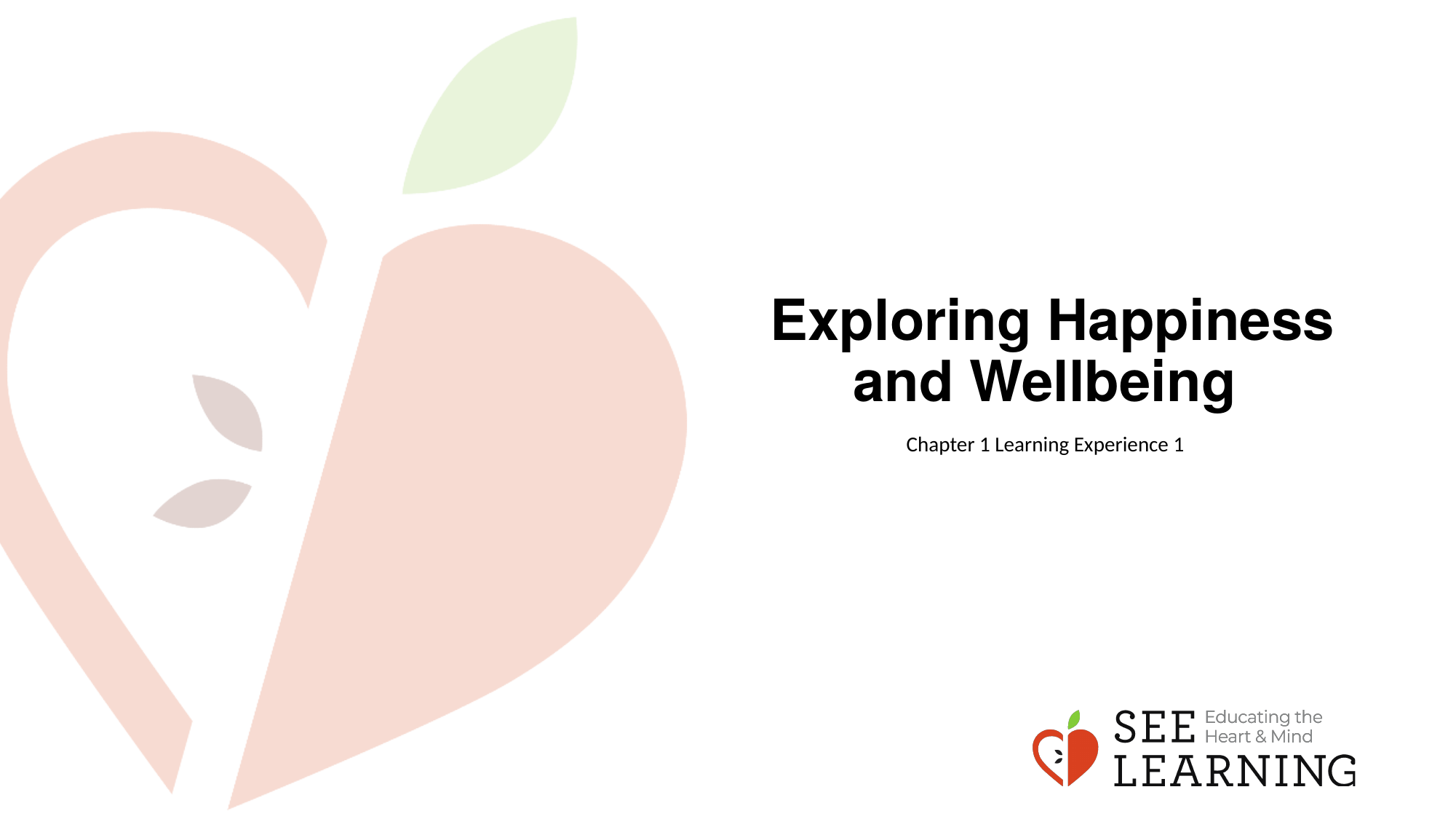

# Exploring Happiness and Wellbeing
Chapter 1 Learning Experience 1